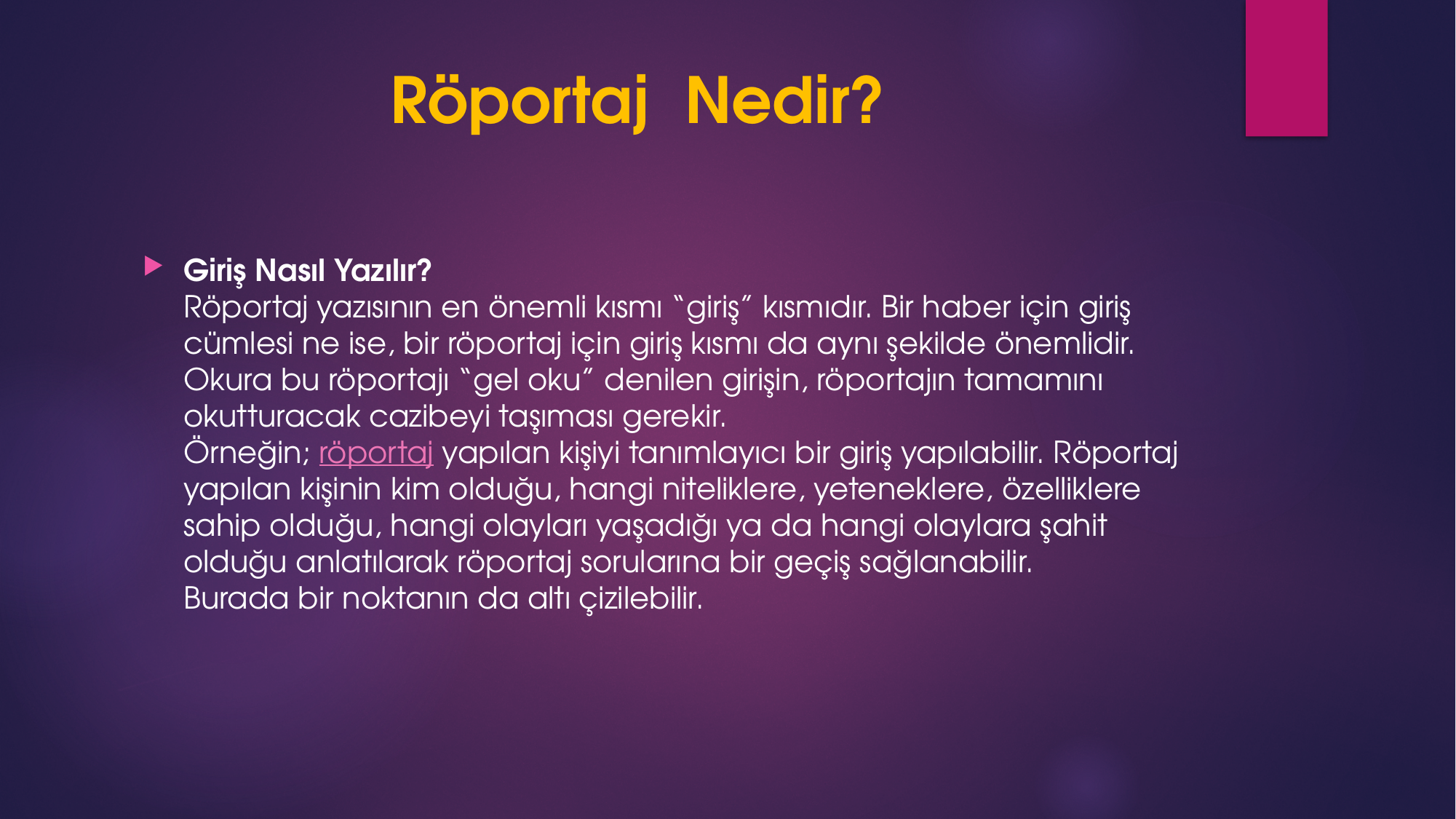

# Röportaj  Nedir?
Giriş Nasıl Yazılır?
Röportaj yazısının en önemli kısmı “giriş” kısmıdır. Bir haber için giriş cümlesi ne ise, bir röportaj için giriş kısmı da aynı şekilde önemlidir. Okura bu röportajı “gel oku” denilen girişin, röportajın tamamını okutturacak cazibeyi taşıması gerekir.
Örneğin; röportaj yapılan kişiyi tanımlayıcı bir giriş yapılabilir. Röportaj yapılan kişinin kim olduğu, hangi niteliklere, yeteneklere, özelliklere sahip olduğu, hangi olayları yaşadığı ya da hangi olaylara şahit olduğu anlatılarak röportaj sorularına bir geçiş sağlanabilir.
Burada bir noktanın da altı çizilebilir.